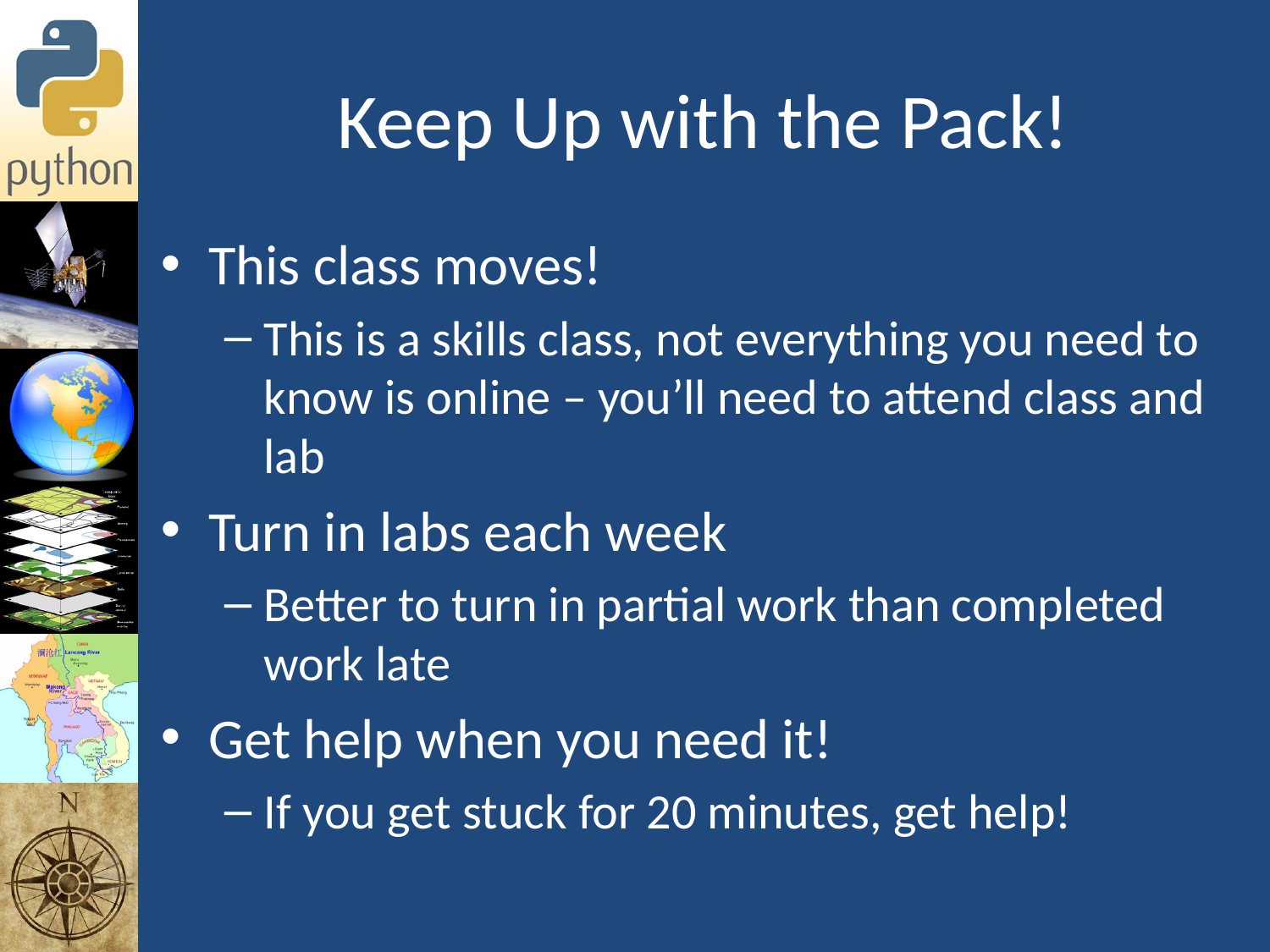

# Keep Up with the Pack!
This class moves!
This is a skills class, not everything you need to know is online – you’ll need to attend class and lab
Turn in labs each week
Better to turn in partial work than completed work late
Get help when you need it!
If you get stuck for 20 minutes, get help!